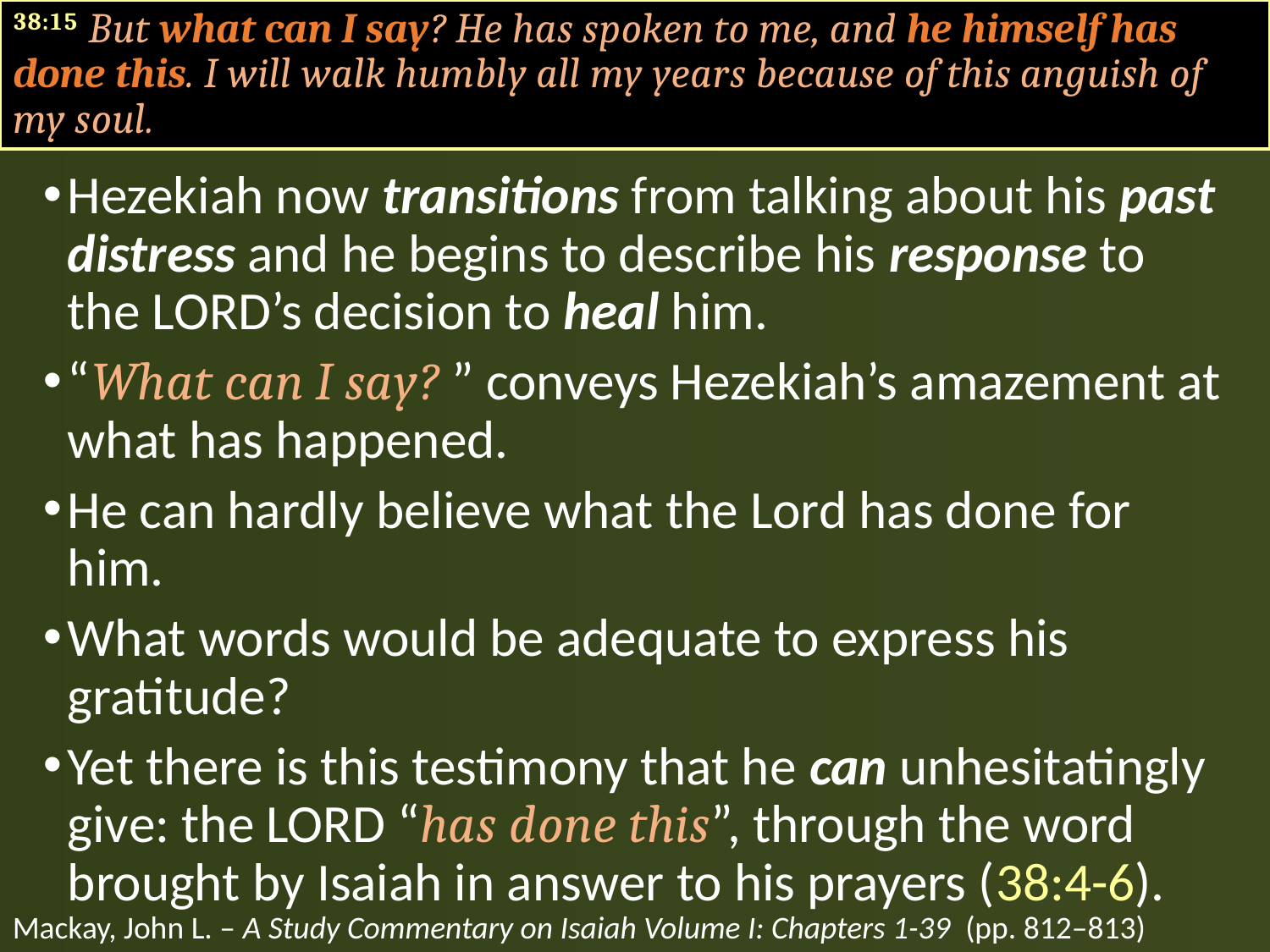

#
38:15 But what can I say? He has spoken to me, and he himself has done this. I will walk humbly all my years because of this anguish of my soul.
Hezekiah now transitions from talking about his past distress and he begins to describe his response to the LORD’s decision to heal him.
“What can I say? ” conveys Hezekiah’s amazement at what has happened.
He can hardly believe what the Lord has done for him.
What words would be adequate to express his gratitude?
Yet there is this testimony that he can unhesitatingly give: the LORD “has done this”, through the word brought by Isaiah in answer to his prayers (38:4-6).
Mackay, John L. – A Study Commentary on Isaiah Volume I: Chapters 1-39  (pp. 812–813)